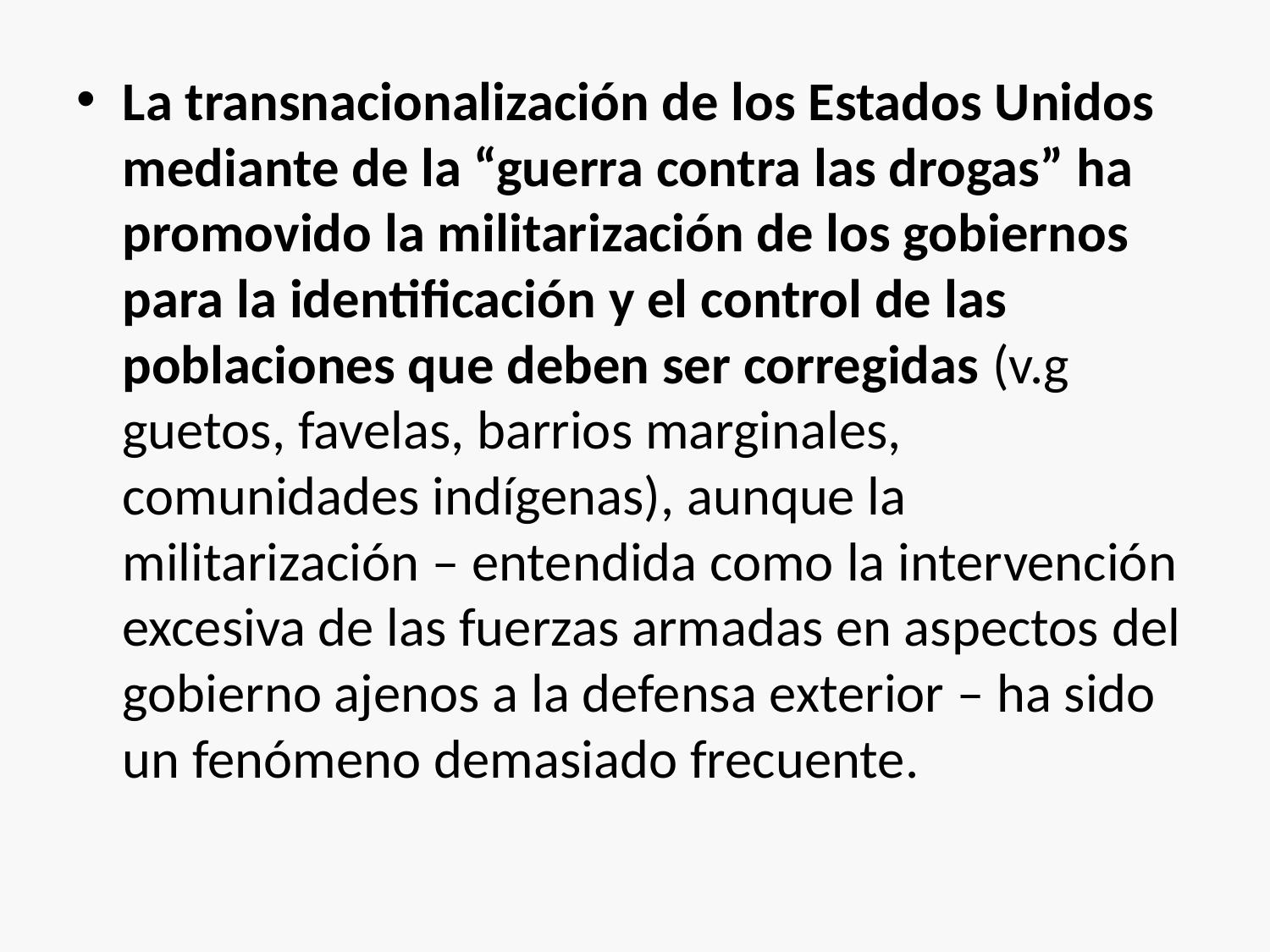

La transnacionalización de los Estados Unidos mediante de la “guerra contra las drogas” ha promovido la militarización de los gobiernos para la identificación y el control de las poblaciones que deben ser corregidas (v.g guetos, favelas, barrios marginales, comunidades indígenas), aunque la militarización – entendida como la intervención excesiva de las fuerzas armadas en aspectos del gobierno ajenos a la defensa exterior – ha sido un fenómeno demasiado frecuente.